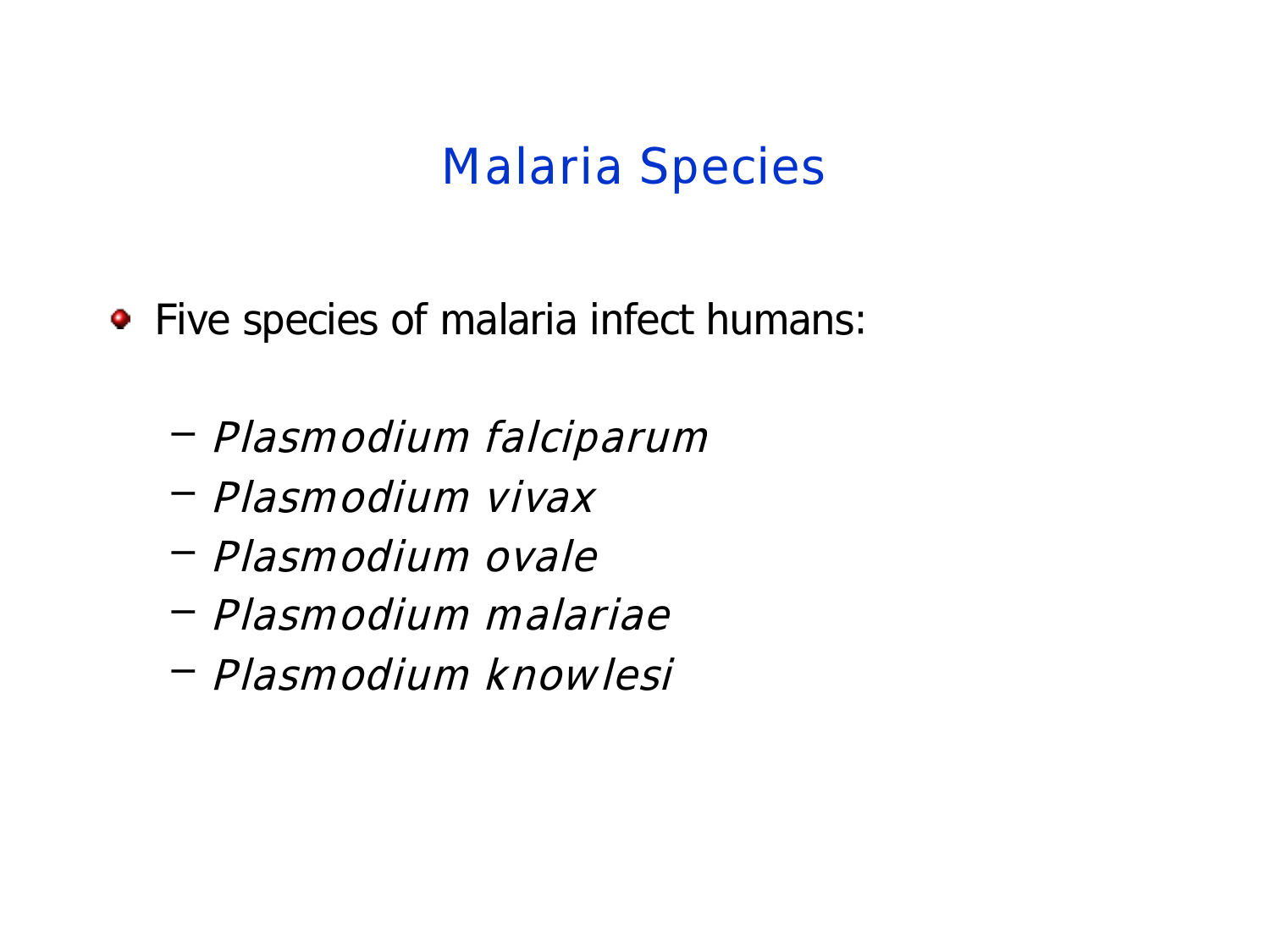

# Malaria Species
Five species of malaria infect humans:

Plasmodium falciparum
Plasmodium vivax
Plasmodium ovale
Plasmodium malariae
Plasmodium knowlesi